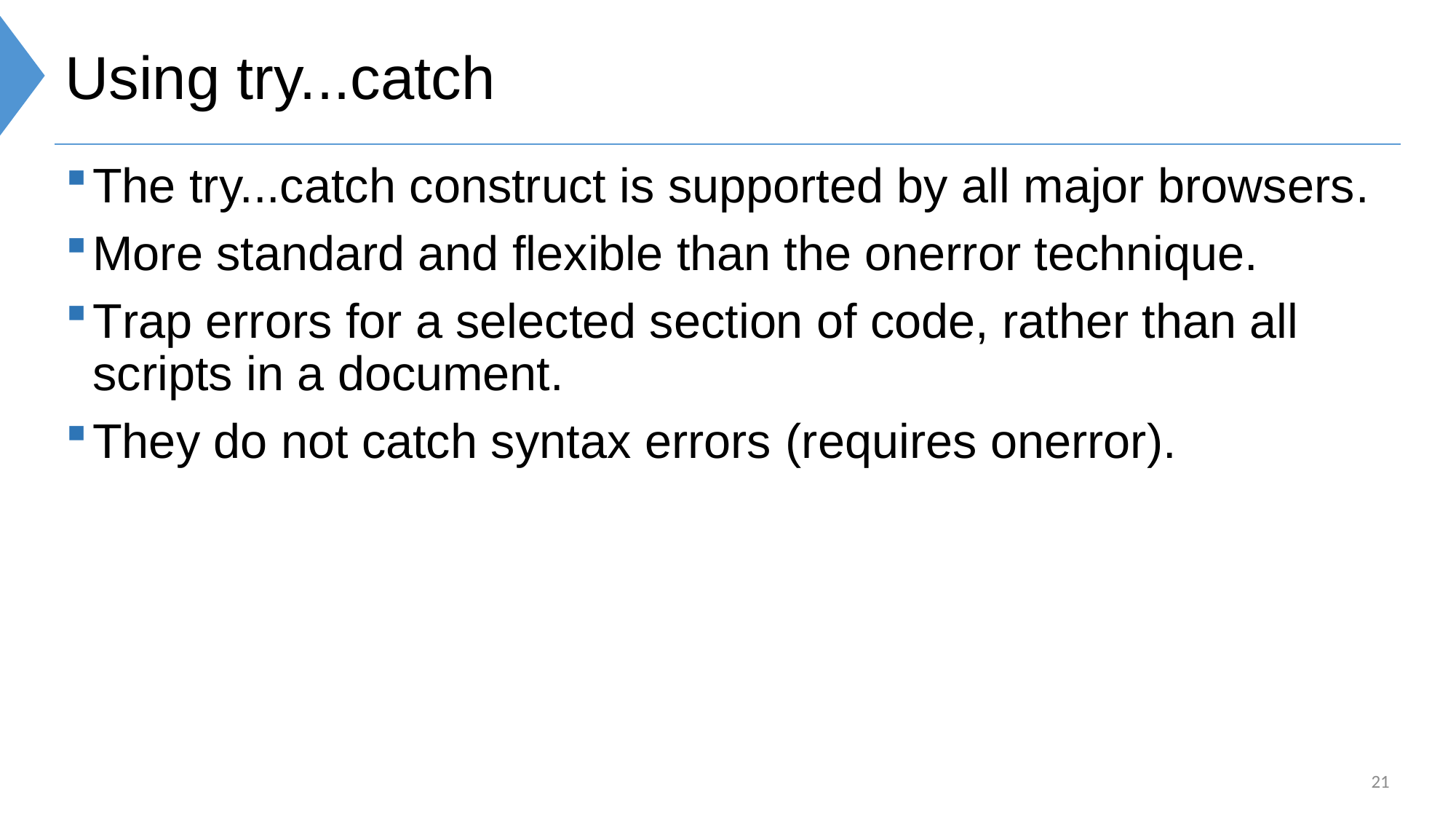

# Using try...catch
The try...catch construct is supported by all major browsers.
More standard and flexible than the onerror technique.
Trap errors for a selected section of code, rather than all scripts in a document.
They do not catch syntax errors (requires onerror).
21